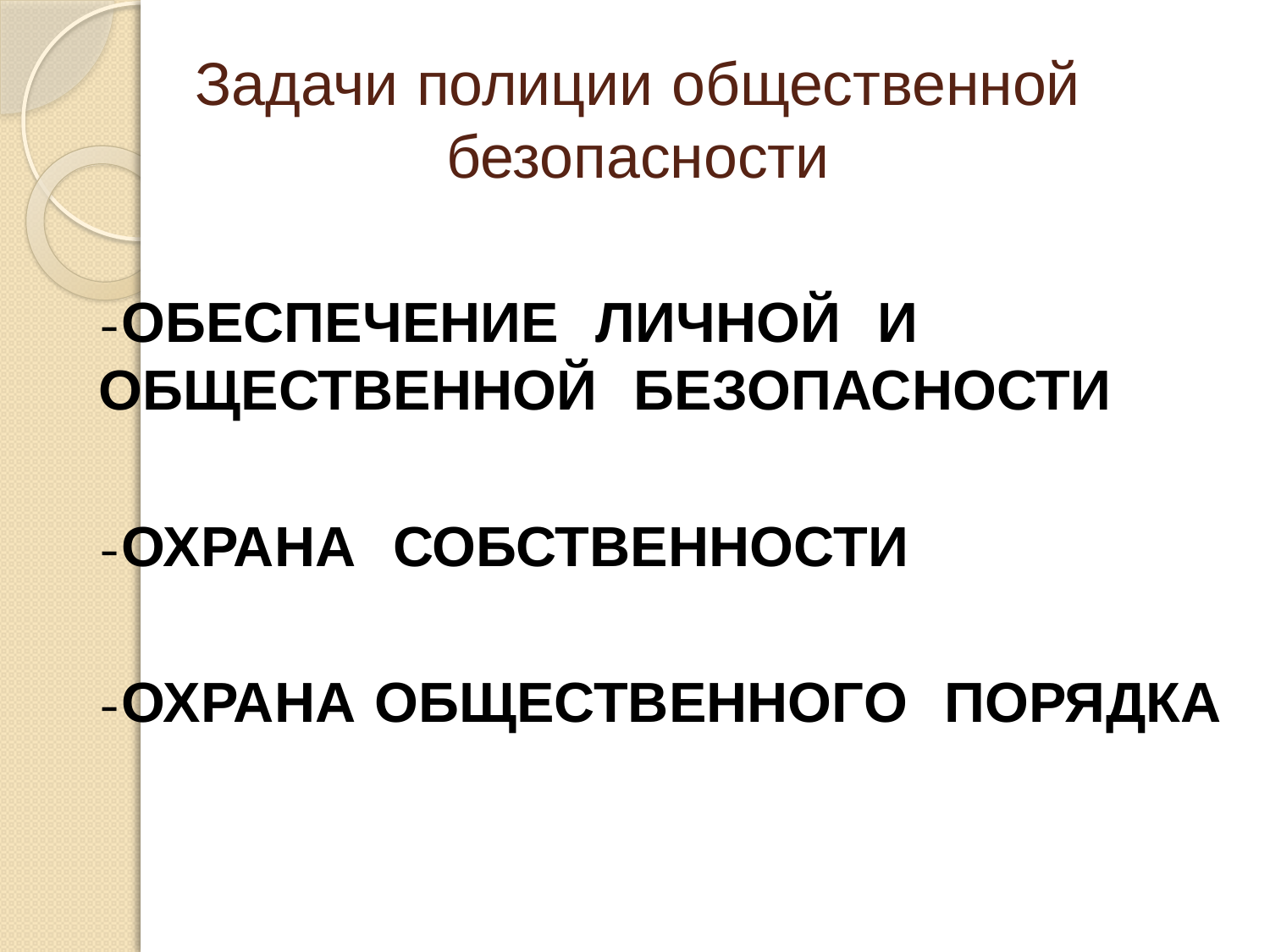

# Задачи полиции общественной безопасности

-ОБЕСПЕЧЕНИЕ  ЛИЧНОЙ  И  ОБЩЕСТВЕННОЙ  БЕЗОПАСНОСТИ

-ОХРАНА  СОБСТВЕННОСТИ

-ОХРАНА ОБЩЕСТВЕННОГО  ПОРЯДКА